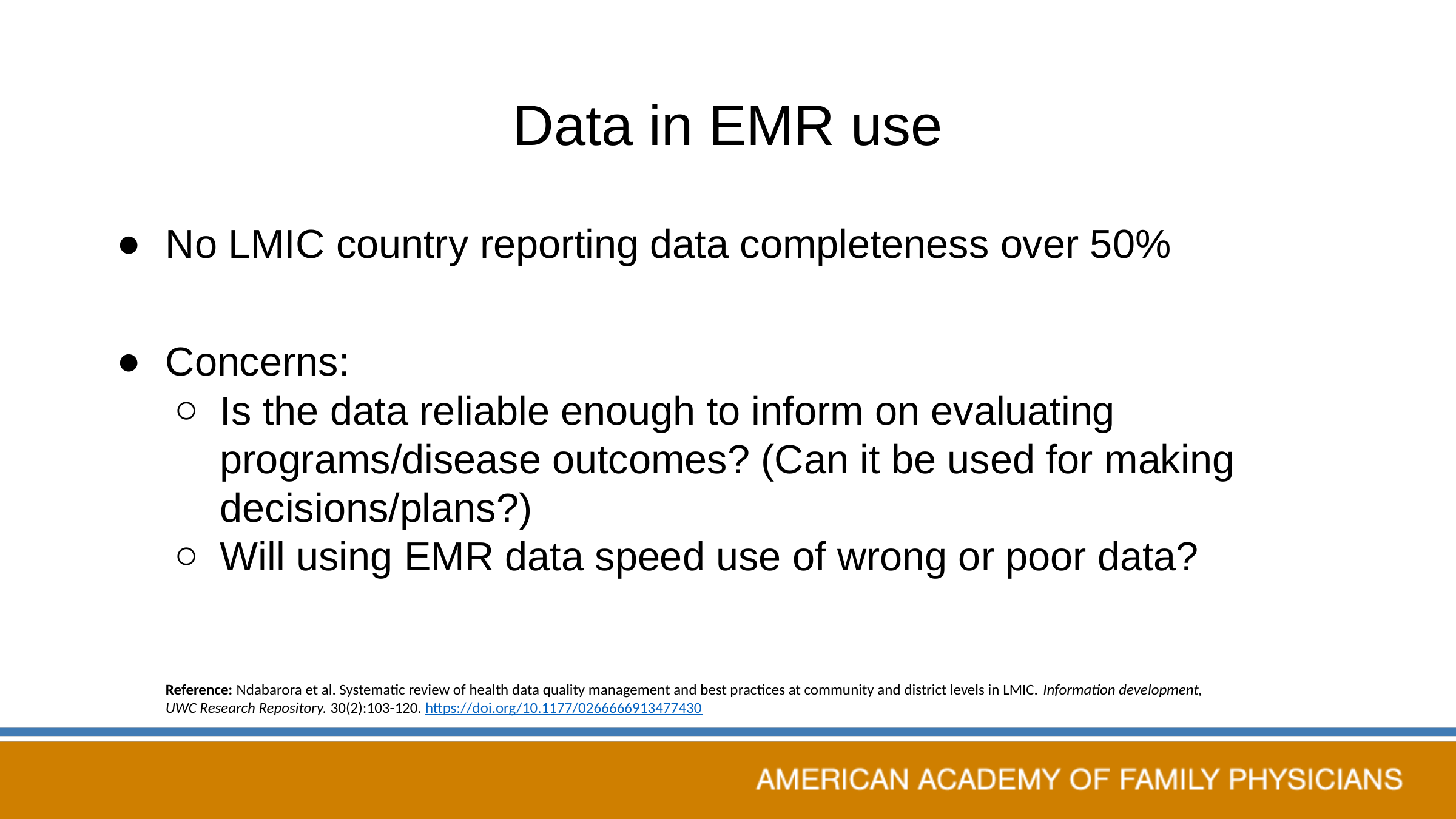

# Data in EMR use
No LMIC country reporting data completeness over 50%

Concerns:
Is the data reliable enough to inform on evaluating programs/disease outcomes? (Can it be used for making decisions/plans?)
Will using EMR data speed use of wrong or poor data?
Reference: Ndabarora et al. Systematic review of health data quality management and best practices at community and district levels in LMIC. Information development, UWC Research Repository. 30(2):103-120. https://doi.org/10.1177/0266666913477430